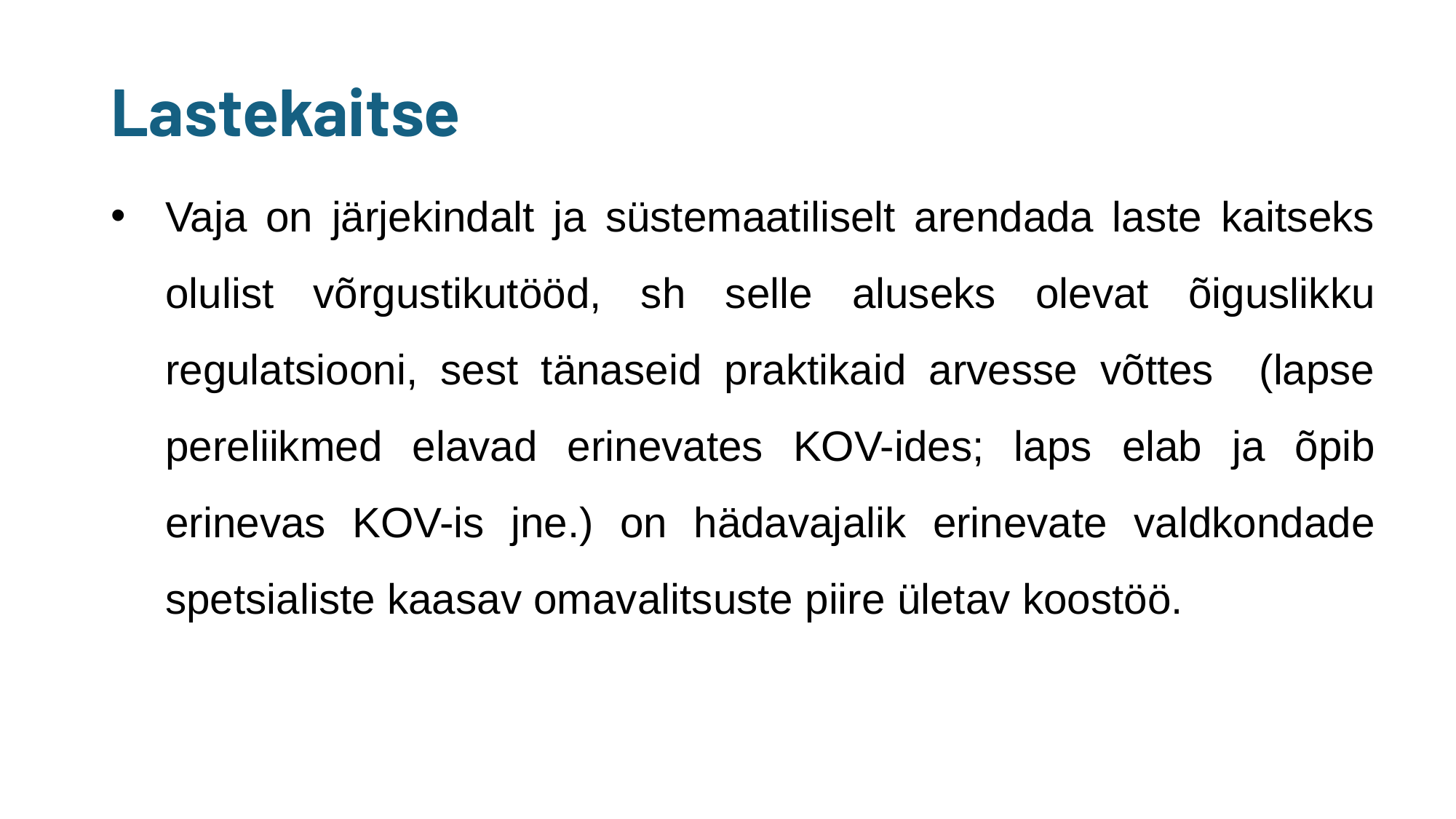

# Lastekaitse

Vaja on järjekindalt ja süstemaatiliselt arendada laste kaitseks olulist võrgustikutööd, sh selle aluseks olevat õiguslikku regulatsiooni, sest tänaseid praktikaid arvesse võttes  (lapse pereliikmed elavad erinevates KOV-ides; laps elab ja õpib erinevas KOV-is jne.) on hädavajalik erinevate valdkondade spetsialiste kaasav omavalitsuste piire ületav koostöö.